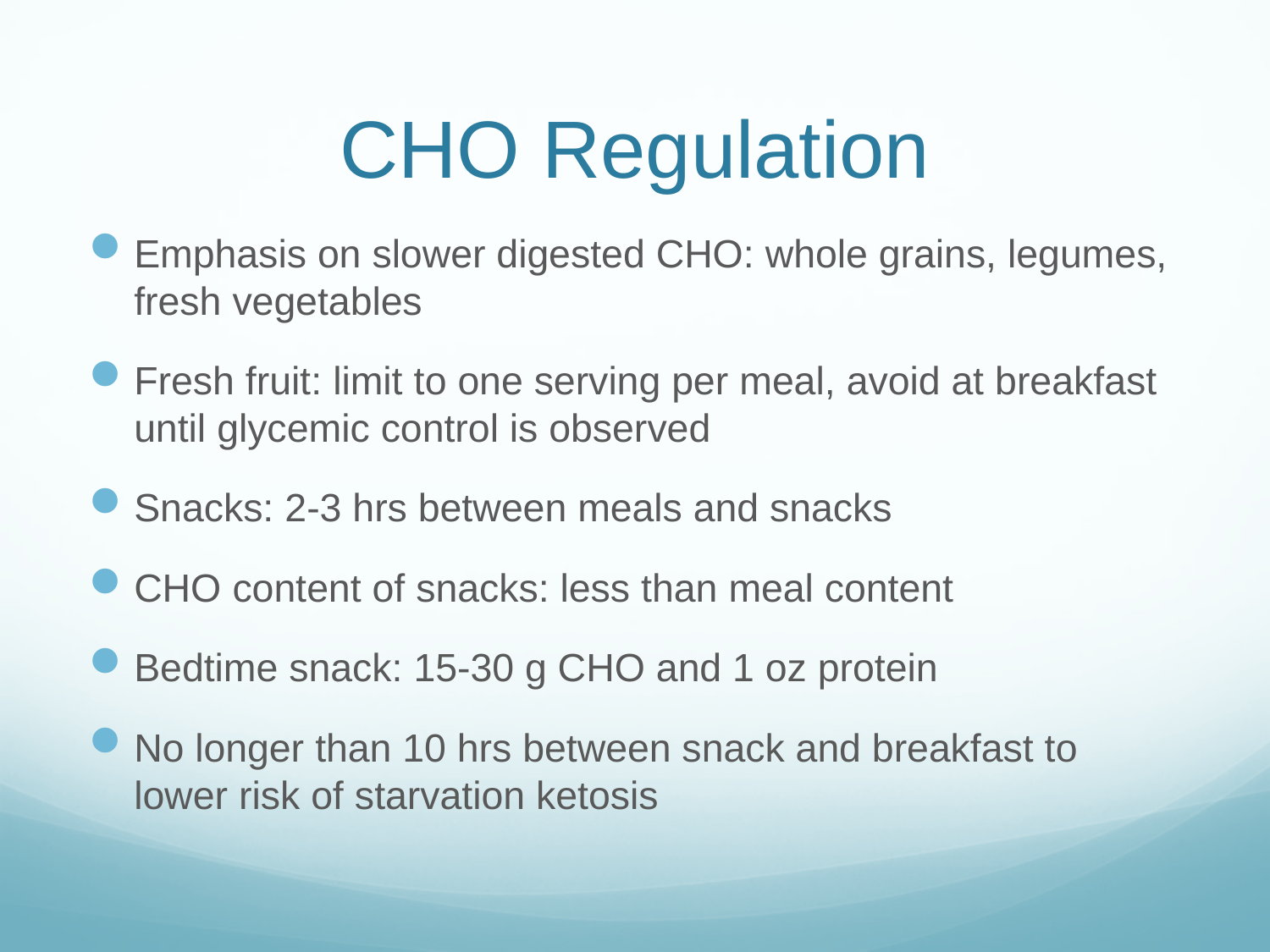

# CHO Regulation
Emphasis on slower digested CHO: whole grains, legumes, fresh vegetables
Fresh fruit: limit to one serving per meal, avoid at breakfast until glycemic control is observed
Snacks: 2-3 hrs between meals and snacks
CHO content of snacks: less than meal content
Bedtime snack: 15-30 g CHO and 1 oz protein
No longer than 10 hrs between snack and breakfast to lower risk of starvation ketosis